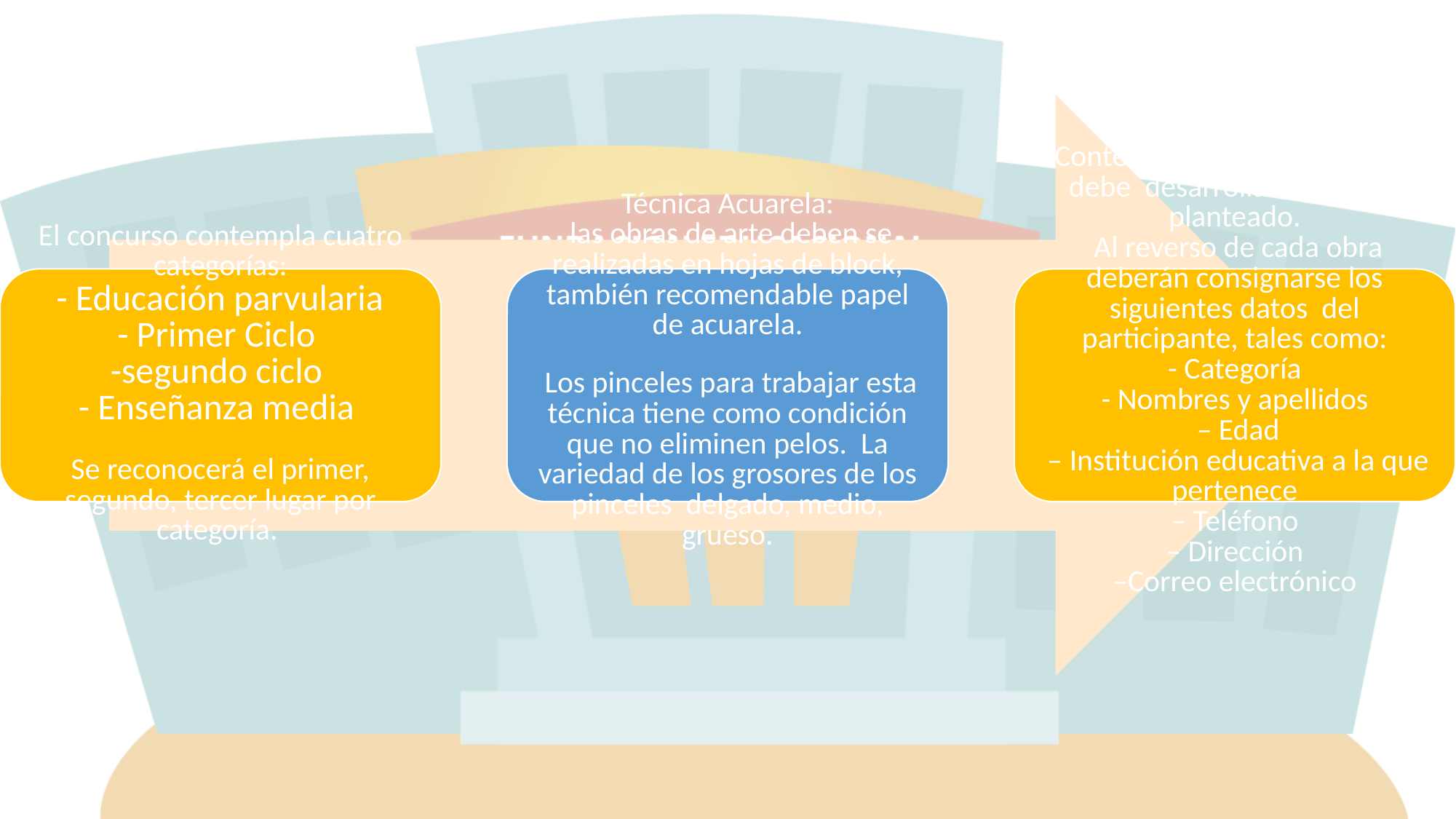

El concurso contempla cuatro categorías:
 - Educación parvularia
- Primer Ciclo
-segundo ciclo
- Enseñanza media
Se reconocerá el primer, segundo, tercer lugar por categoría.
Contenido de la obra de arte:
  debe  desarrollar el objetivo planteado.
 Al reverso de cada obra deberán consignarse los siguientes datos  del participante, tales como:
 - Categoría
- Nombres y apellidos
 – Edad
 – Institución educativa a la que pertenece
 – Teléfono
– Dirección
 –Correo electrónico
Técnica Acuarela:
 las obras de arte deben se realizadas en hojas de block, también recomendable papel de acuarela.
 Los pinceles para trabajar esta técnica tiene como condición que no eliminen pelos.  La variedad de los grosores de los pinceles  delgado, medio, grueso.